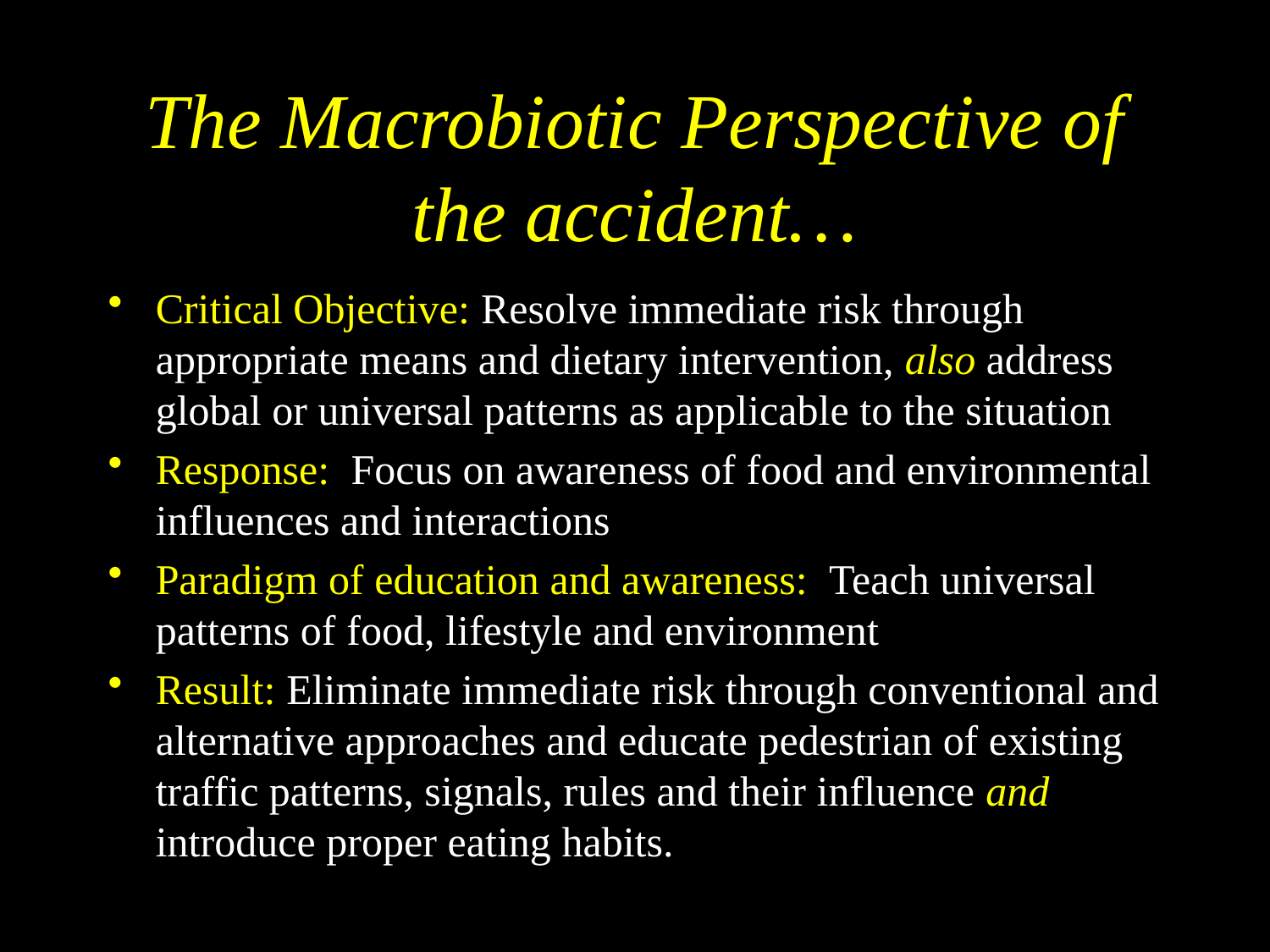

# The Macrobiotic Perspective of the accident…
Critical Objective: Resolve immediate risk through appropriate means and dietary intervention, also address global or universal patterns as applicable to the situation
Response:  Focus on awareness of food and environmental influences and interactions
Paradigm of education and awareness:  Teach universal patterns of food, lifestyle and environment
Result: Eliminate immediate risk through conventional and alternative approaches and educate pedestrian of existing traffic patterns, signals, rules and their influence and introduce proper eating habits.